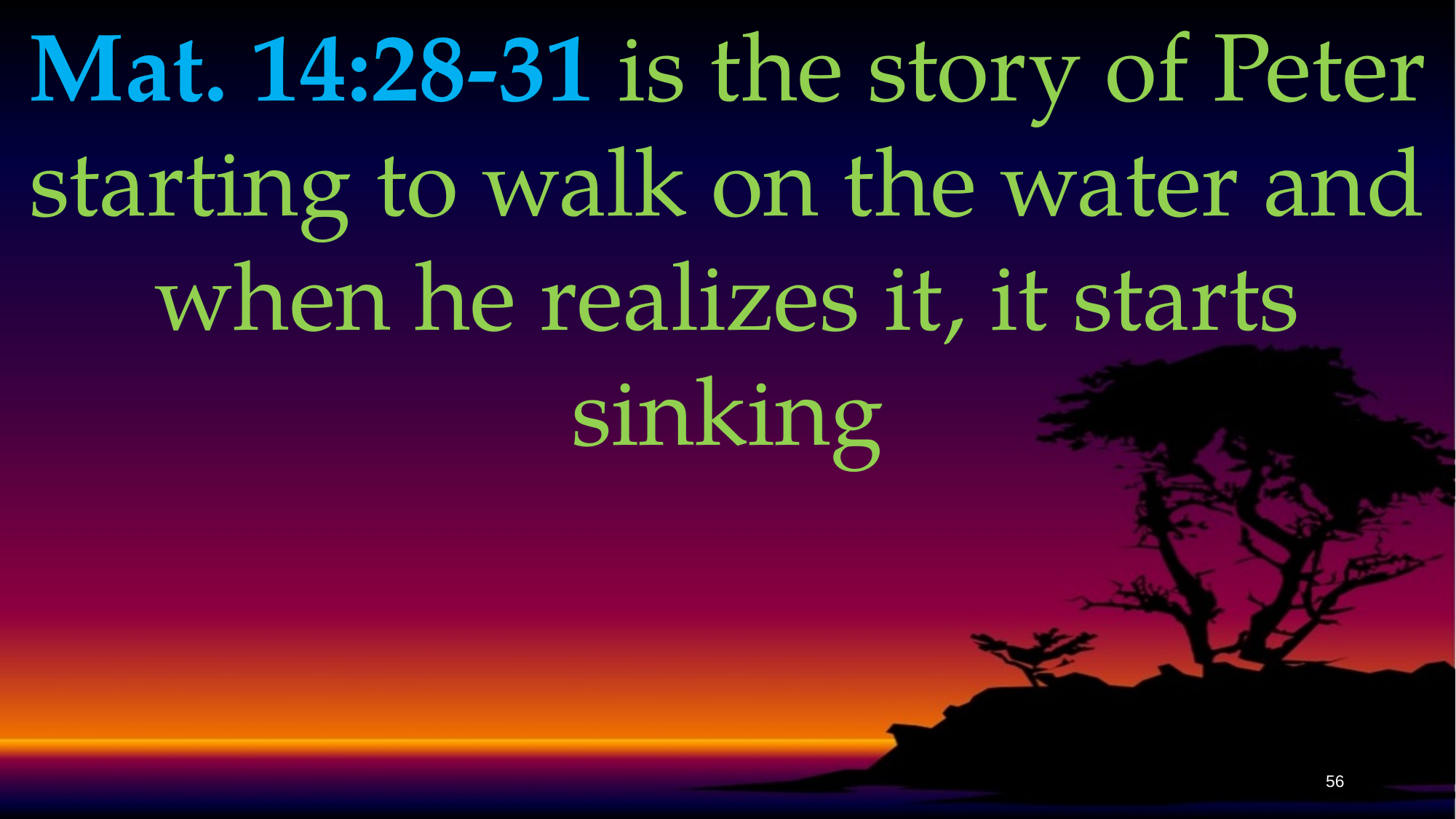

Mat. 14:28-31 is the story of Peter starting to walk on the water and when he realizes it, it starts sinking
56